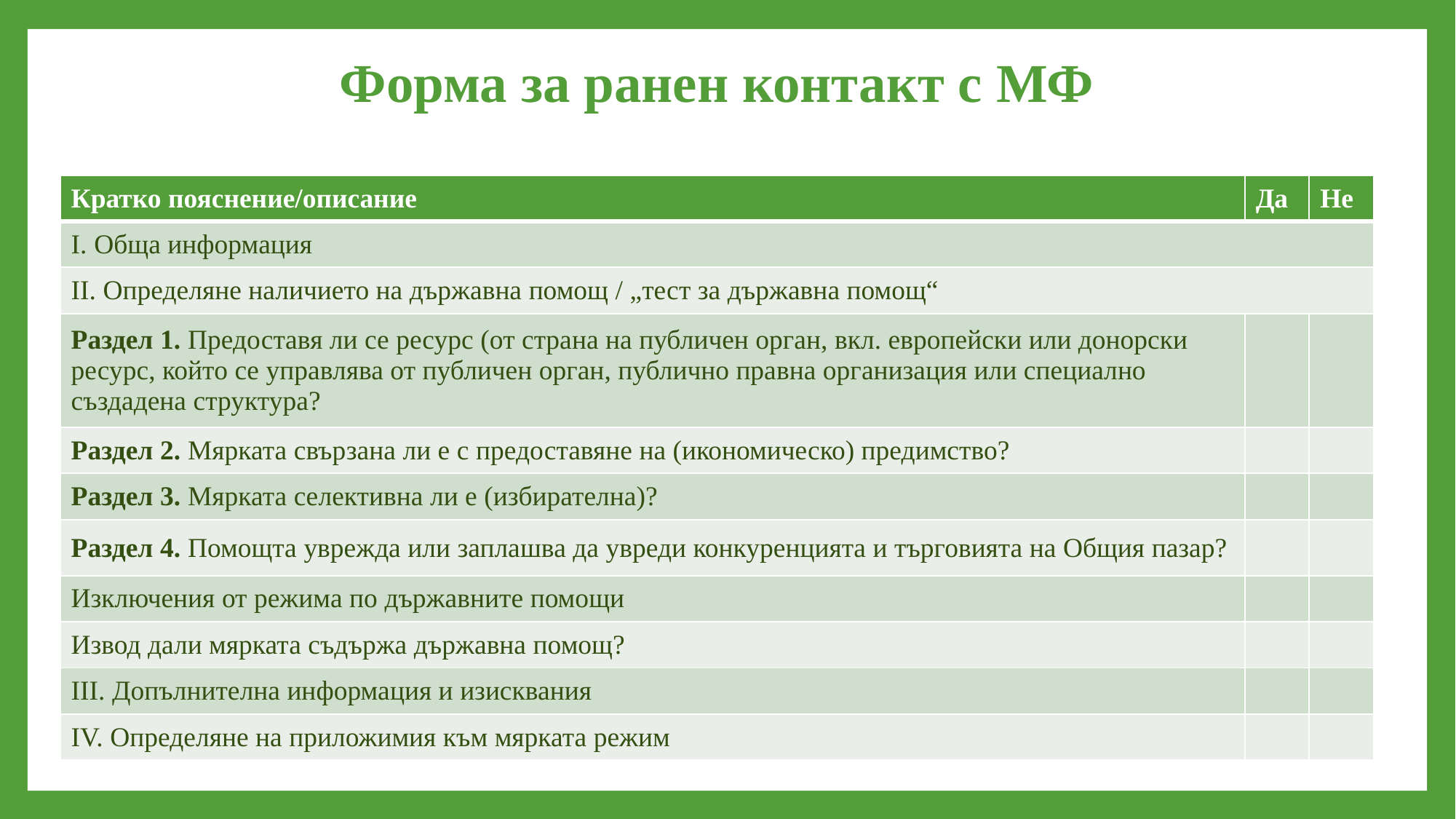

# Форма за ранен контакт с МФ
| Кратко пояснение/описание | Да | Не |
| --- | --- | --- |
| I. Обща информация |  |  |
| II. Определяне наличието на държавна помощ / „тест за държавна помощ“ |  |  |
| Раздел 1. Предоставя ли се ресурс (от страна на публичен орган, вкл. европейски или донорски ресурс, който се управлява от публичен орган, публично правна организация или специално създадена структура? |  |  |
| Раздел 2. Мярката свързана ли е с предоставяне на (икономическо) предимство? |  |  |
| Раздел 3. Мярката селективна ли е (избирателна)? |  |  |
| Раздел 4. Помощта уврежда или заплашва да увреди конкуренцията и търговията на Общия пазар? |  |  |
| Изключения от режима по държавните помощи |  |  |
| Извод дали мярката съдържа държавна помощ? |  |  |
| III. Допълнителна информация и изисквания |  |  |
| IV. Определяне на приложимия към мярката режим |  |  |